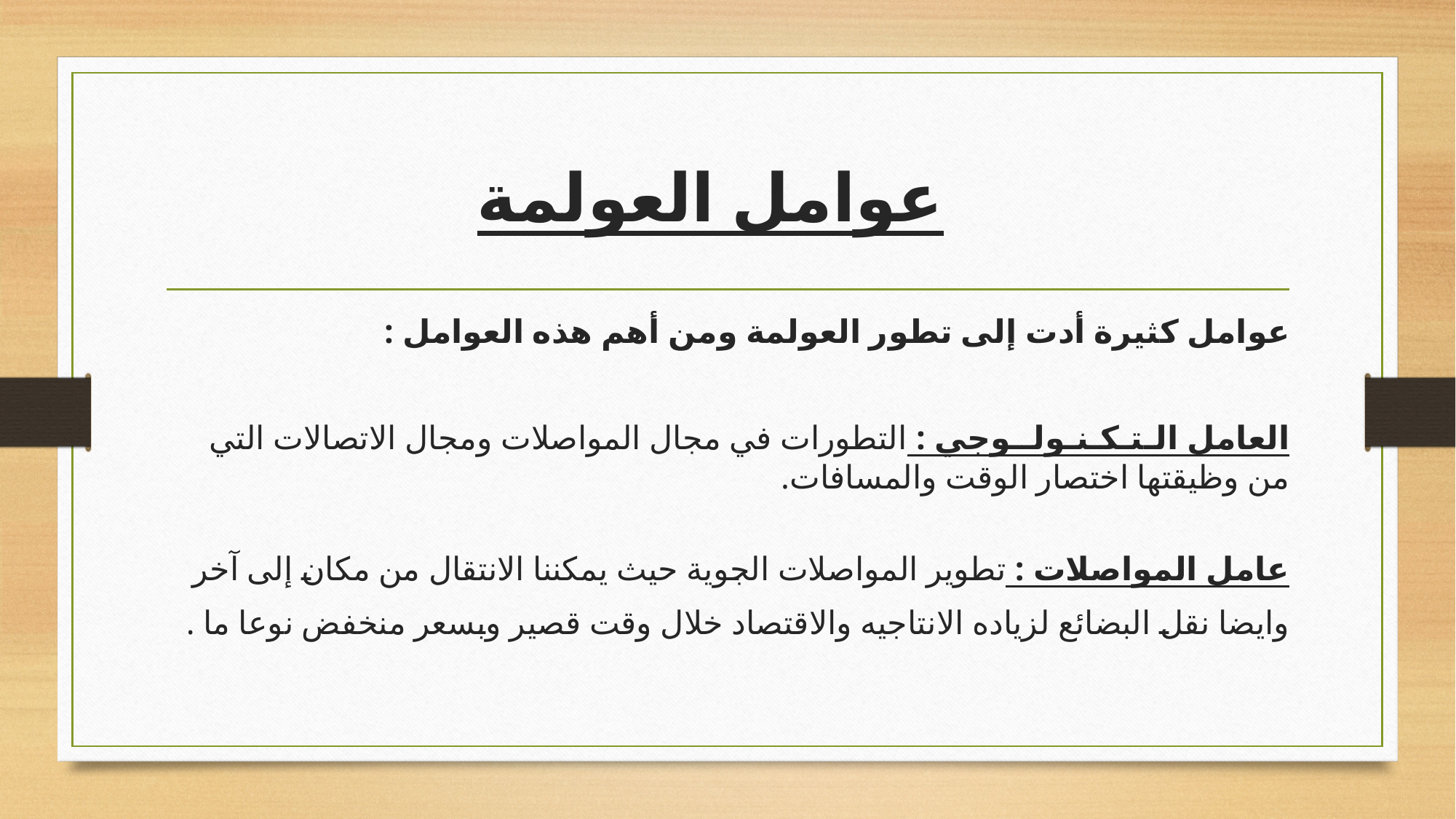

# عوامل العولمة
ﻋﻮاﻣﻞ كثيرة أدت ﺇﻟﻰ ﺗﻄﻮر العولمة ومن أهم هذه العوامل :

اﻟﻌﺎﻣﻞ الـتـكـنـولــوجي : اﻟﺘﻄﻮرات ﻓﻲ ﻣﺠﺎل المواصلات ومجال الاتصالات التي من وظيقتها اختصار اﻟﻮﻗﺖ والمسافات.
عامل المواصلات : ﺗﻄﻮﻳﺮ المواصلات اﻟﺠﻮﻳﺔ حيث يمكننا الانتقال ﻣﻦ ﻣﻜﺎن ﺇﻟﻰ ﺁﺧﺮ
وايضا ﻧﻘﻞ البضائع لزياده الانتاجيه والاقتصاد خلال وﻗﺖ ﻗﺼﻴﺮ وبسعر ﻣﻨﺨﻔﺾ نوعا ما .